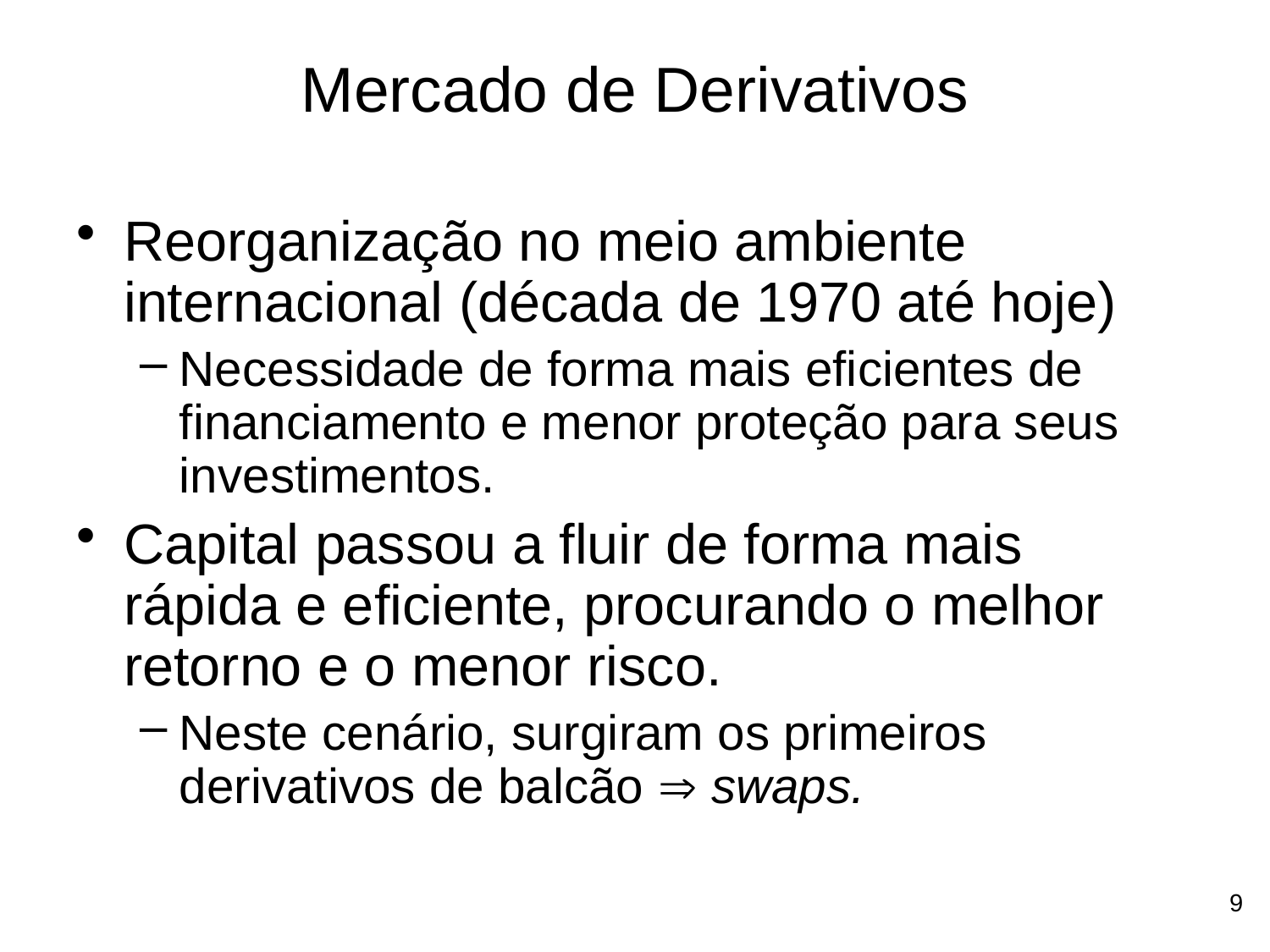

# Mercado de Derivativos
Reorganização no meio ambiente internacional (década de 1970 até hoje)
Necessidade de forma mais eficientes de financiamento e menor proteção para seus investimentos.
Capital passou a fluir de forma mais rápida e eficiente, procurando o melhor retorno e o menor risco.
Neste cenário, surgiram os primeiros derivativos de balcão ⇒ swaps.
9